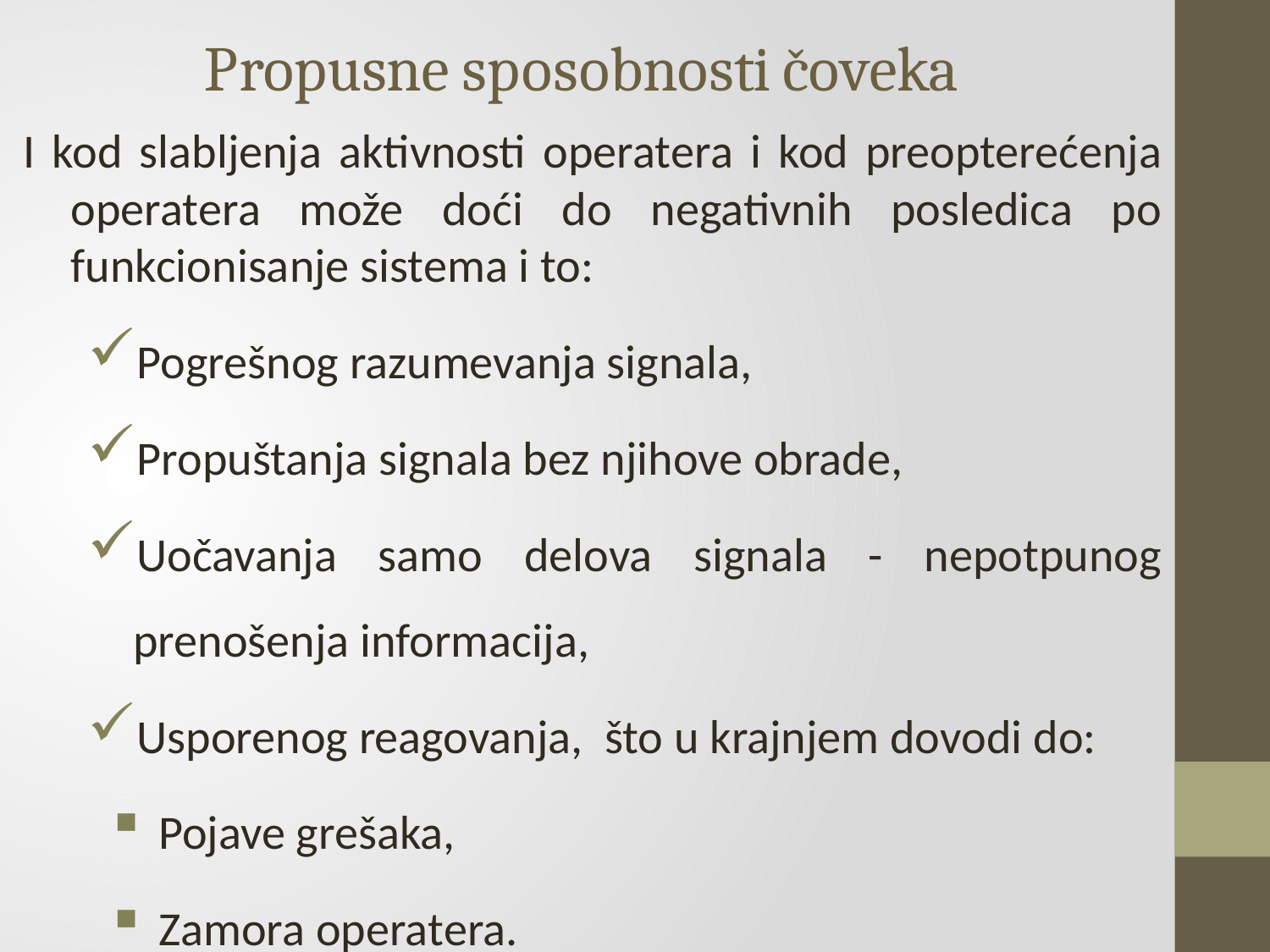

Propusne sposobnosti čoveka
I kod slabljenja aktivnosti operatera i kod preopterećenja operatera može doći do negativnih posledica po funkcionisanje sistema i to:
Pogrešnog razumevanja signala,
Propuštanja signala bez njihove obrade,
Uočavanja samo delova signala - nepotpunog prenošenja informacija,
Usporenog reagovanja,  što u krajnjem dovodi do:
Pojave grešaka,
Zamora operatera.